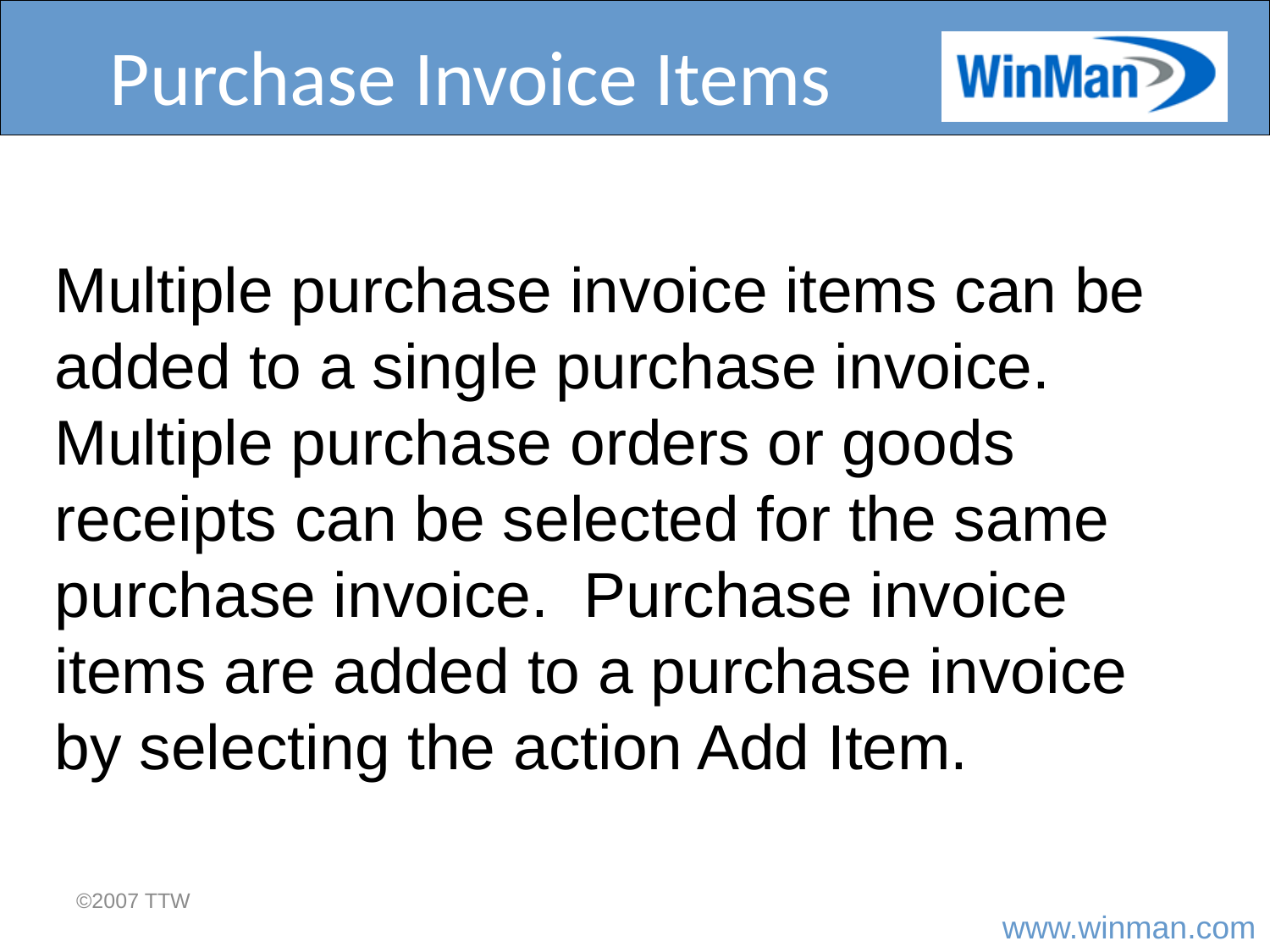

# Purchase Invoice Items
Multiple purchase invoice items can be added to a single purchase invoice.  Multiple purchase orders or goods receipts can be selected for the same purchase invoice.  Purchase invoice items are added to a purchase invoice by selecting the action Add Item.
©2007 TTW